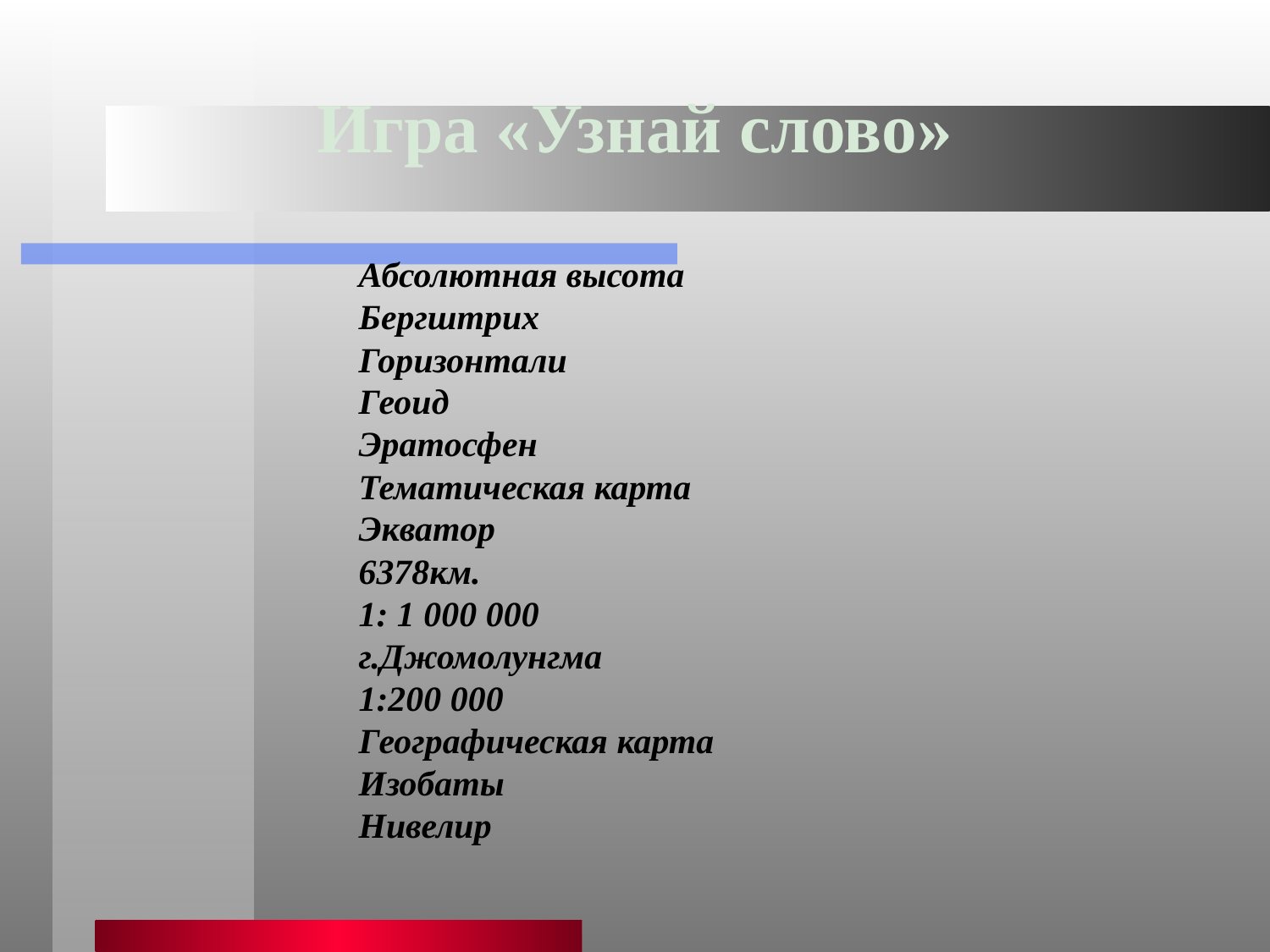

Игра «Узнай слово»
Абсолютная высота
Бергштрих
Горизонтали
Геоид
Эратосфен
Тематическая карта
Экватор
6378км.
1: 1 000 000
г.Джомолунгма
1:200 000
Географическая карта
Изобаты
Нивелир